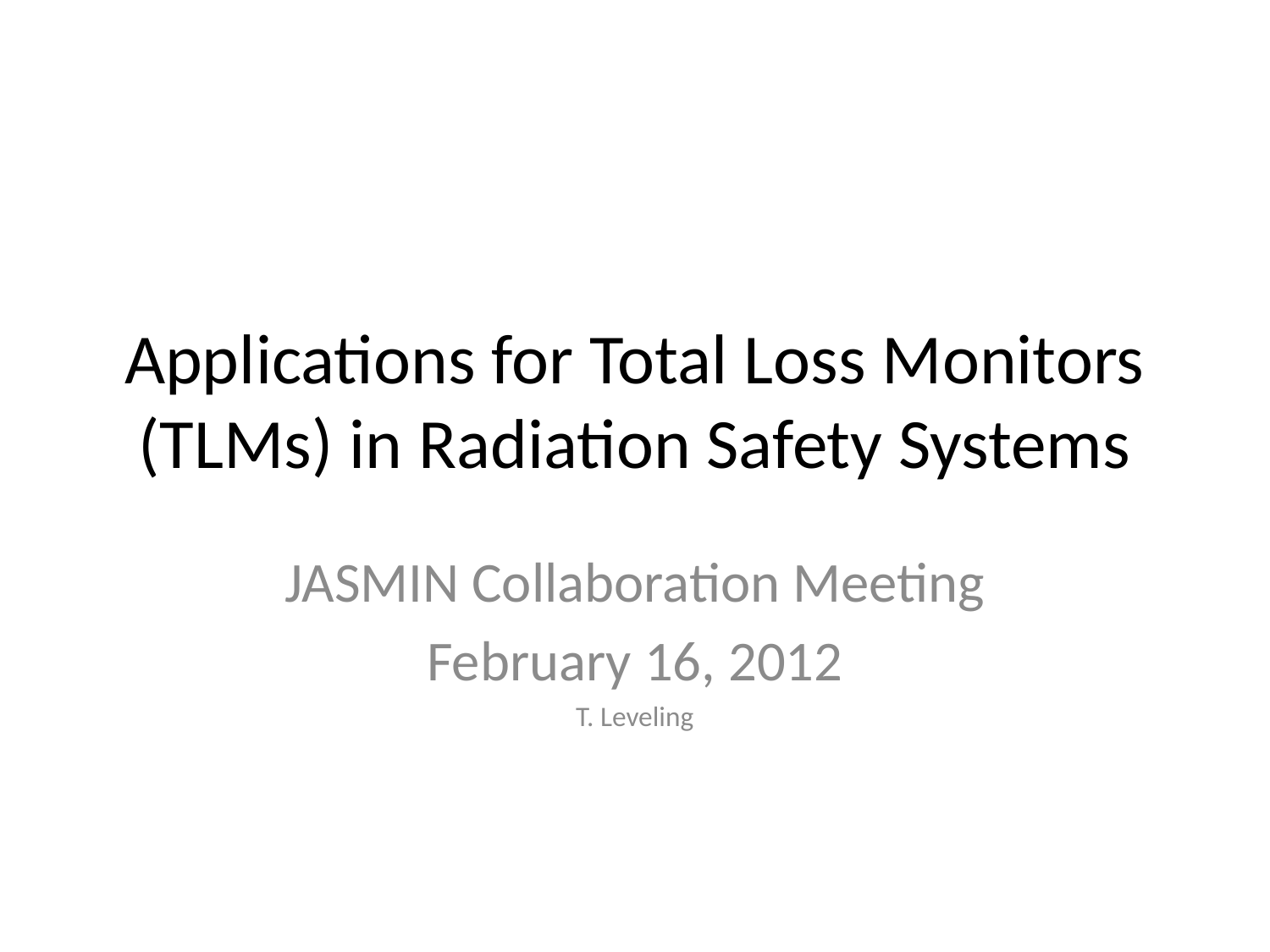

# Applications for Total Loss Monitors (TLMs) in Radiation Safety Systems
JASMIN Collaboration Meeting
February 16, 2012
T. Leveling